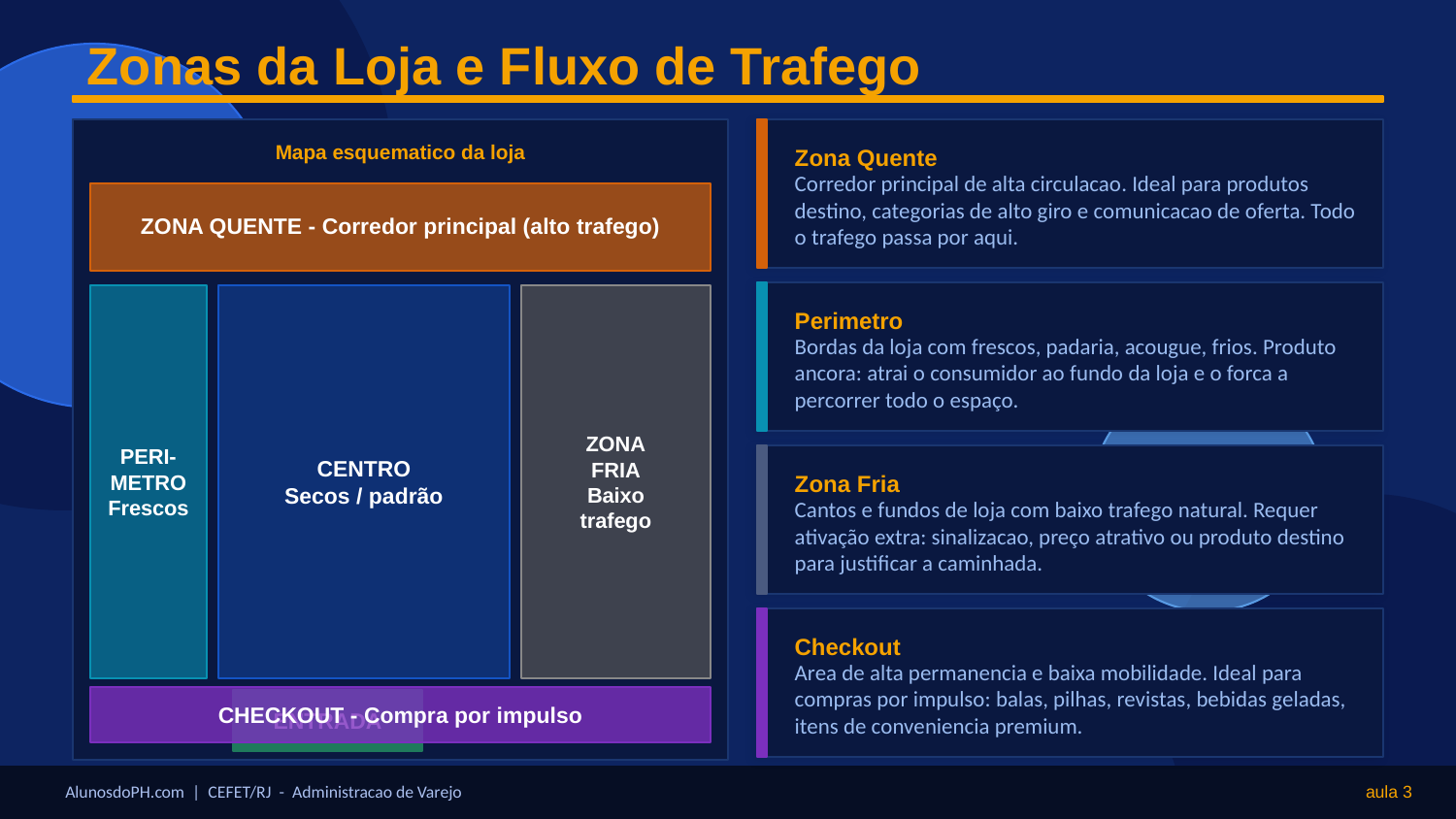

Zonas da Loja e Fluxo de Trafego

Mapa esquematico da loja
Zona Quente
Corredor principal de alta circulacao. Ideal para produtos destino, categorias de alto giro e comunicacao de oferta. Todo o trafego passa por aqui.

ZONA QUENTE - Corredor principal (alto trafego)

PERI-
METRO
Frescos

CENTRO
Secos / padrão

ZONA
FRIA
Baixo
trafego
Perimetro
Bordas da loja com frescos, padaria, acougue, frios. Produto ancora: atrai o consumidor ao fundo da loja e o forca a percorrer todo o espaço.

Zona Fria
Cantos e fundos de loja com baixo trafego natural. Requer ativação extra: sinalizacao, preço atrativo ou produto destino para justificar a caminhada.

Checkout
Area de alta permanencia e baixa mobilidade. Ideal para compras por impulso: balas, pilhas, revistas, bebidas geladas, itens de conveniencia premium.

CHECKOUT - Compra por impulso

ENTRADA

AlunosdoPH.com  |  CEFET/RJ  -  Administracao de Varejo
aula 3